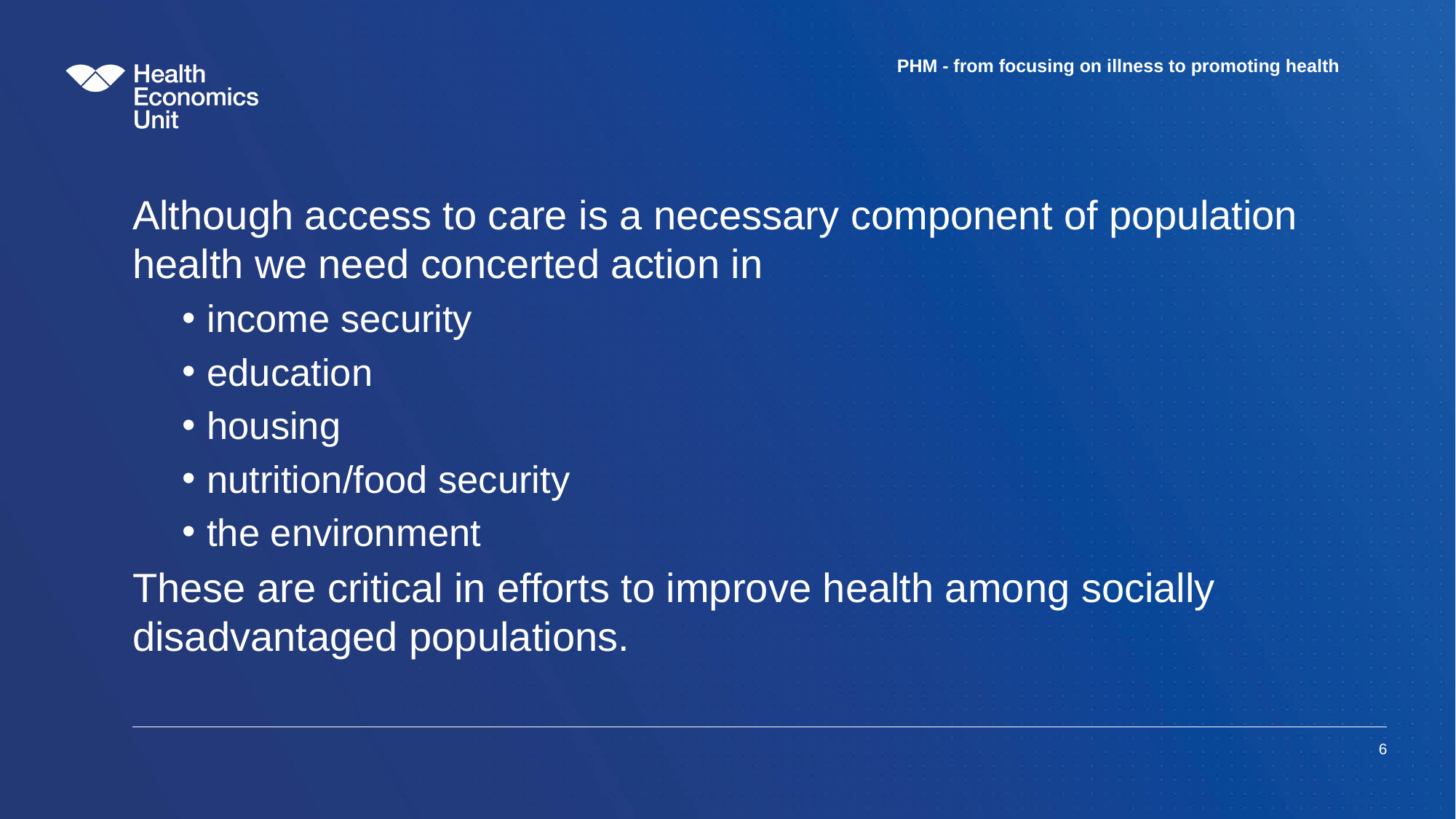

PHM - from focusing on illness to promoting health
Although access to care is a necessary component of population health we need concerted action in
income security
education
housing
nutrition/food security
the environment
These are critical in efforts to improve health among socially disadvantaged populations.
6